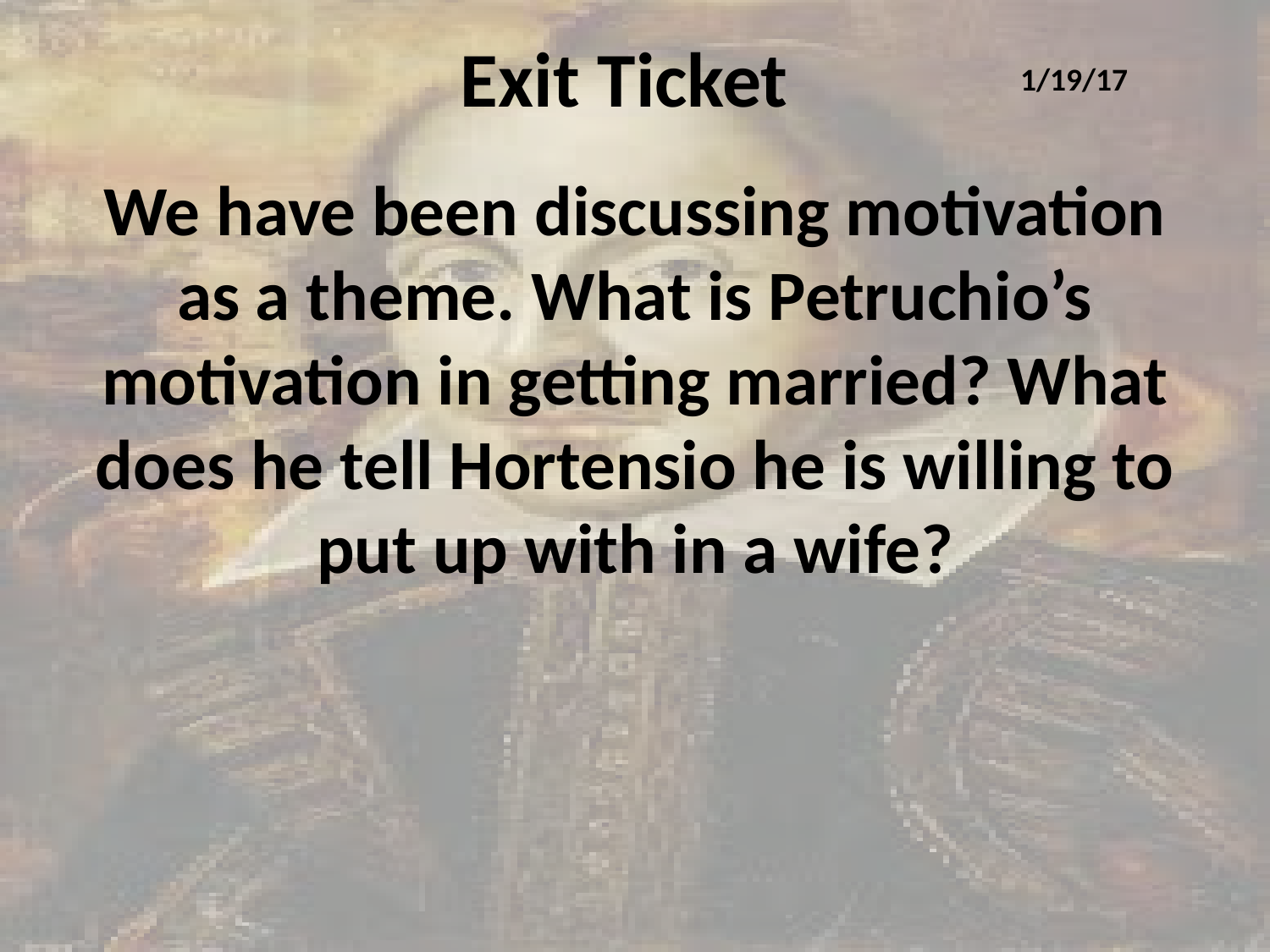

# Exit Ticket
1/19/17
We have been discussing motivation as a theme. What is Petruchio’s motivation in getting married? What does he tell Hortensio he is willing to put up with in a wife?